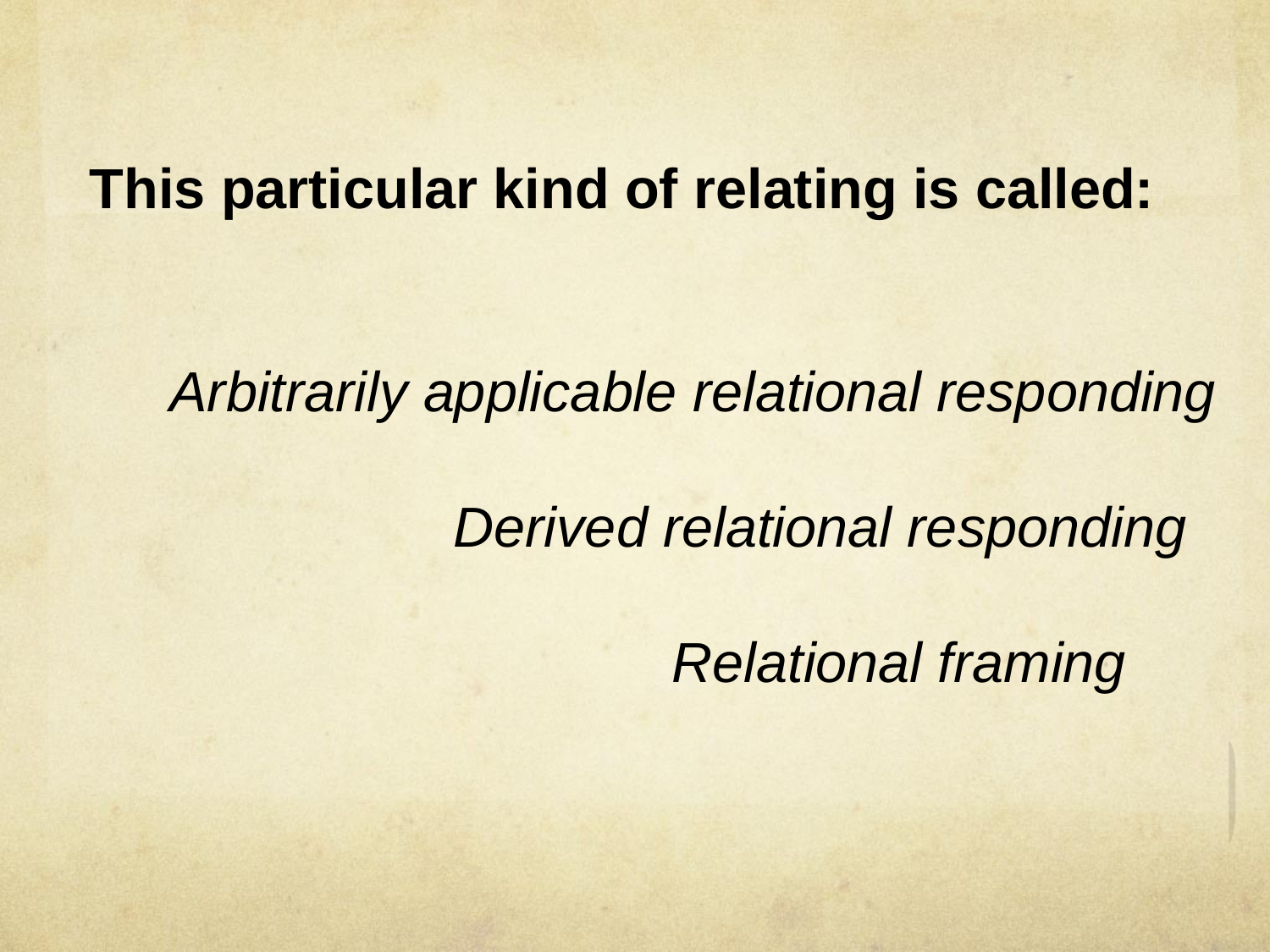

Different relations

   This particular kind of relating is called:

	Arbitrarily applicable relational responding

			Derived relational responding

				  Relational framing

    AFTER
   IN FRONT OF
LESS THAN

    MORE THAN
        BEFORE
        BEHIND

9
Törneke